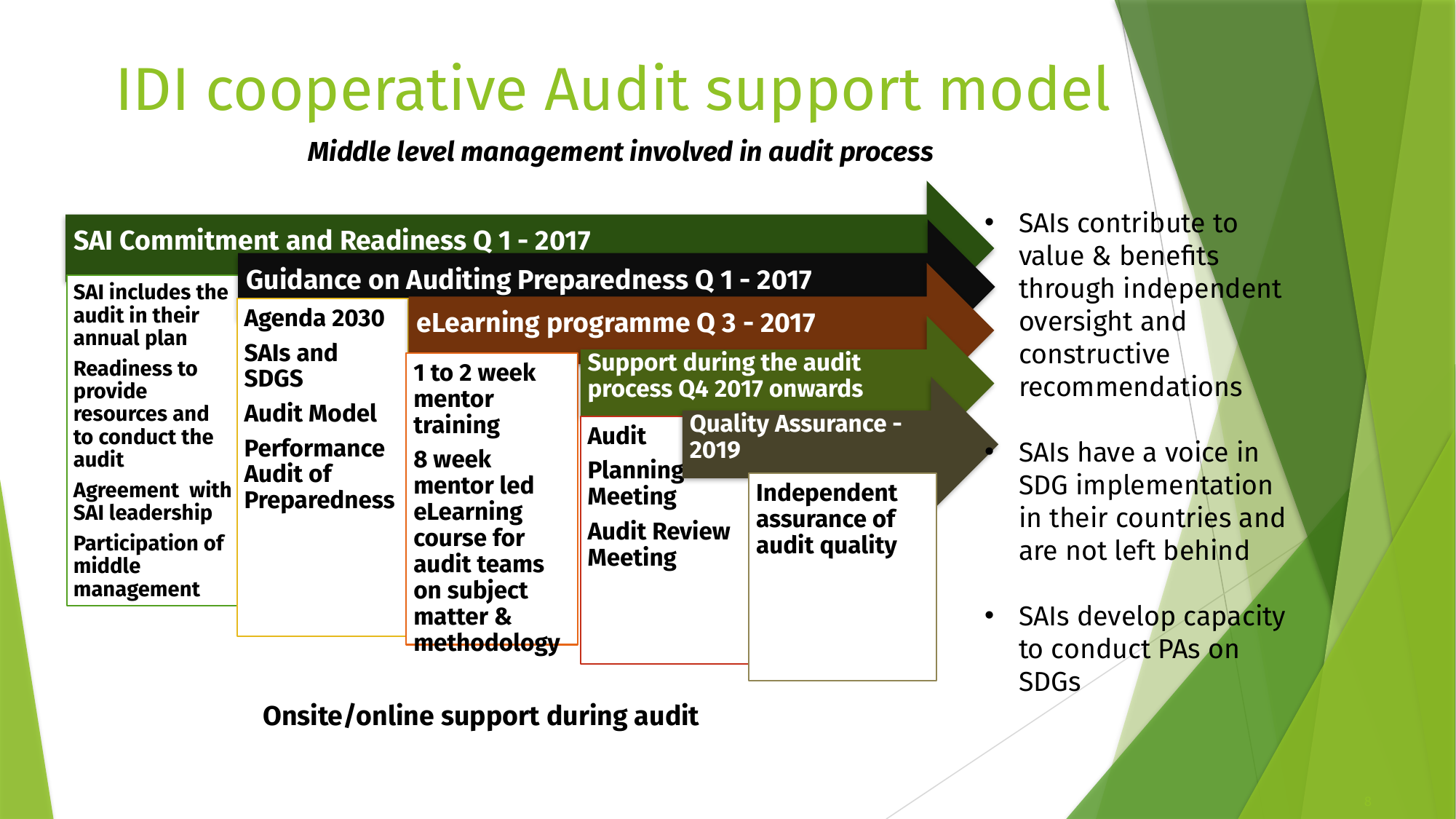

IDI cooperative Audit support model
Middle level management involved in audit process
SAI Commitment and Readiness Q 1 - 2017
SAI includes the audit in their annual plan
Readiness to provide resources and to conduct the audit
Agreement  with SAI leadership
Participation of middle management

Guidance on Auditing Preparedness Q 1 - 2017
Agenda 2030
SAIs and SDGS
Audit Model
Performance Audit of Preparedness
eLearning programme Q 3 - 2017
1 to 2 week mentor training
8 week mentor led eLearning course for audit teams on subject matter & methodology
Support during the audit process Q4 2017 onwards
Audit
Planning Meeting
Audit Review Meeting
Quality Assurance - 2019
Independent assurance of audit quality
SAIs contribute to value & benefits through independent  oversight and constructive recommendations

SAIs have a voice in  SDG implementation in their countries and  are not left behind

SAIs develop capacity to conduct PAs on SDGs
Onsite/online support during audit
8